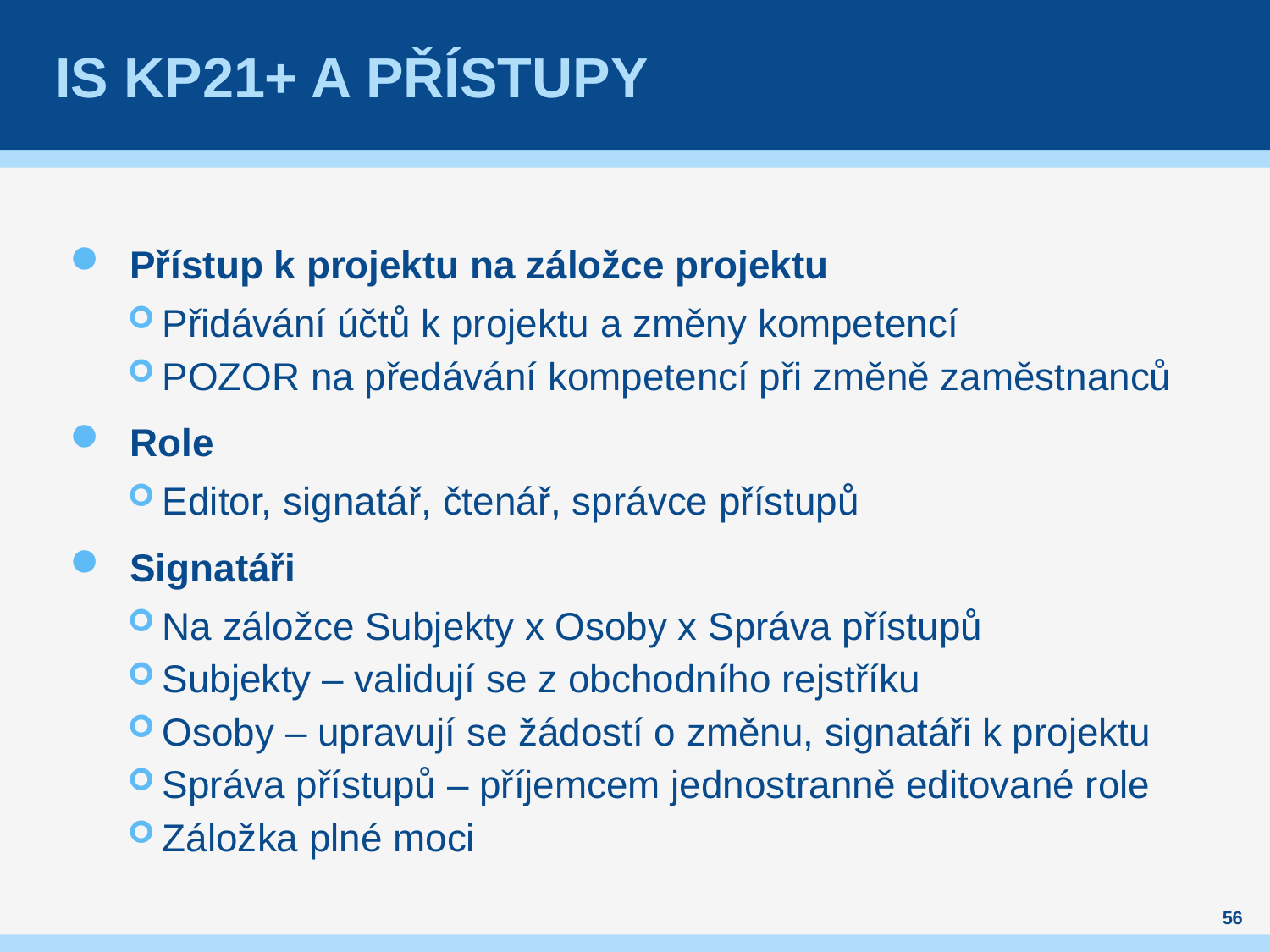

# IS KP21+ a přístupy
Přístup k projektu na záložce projektu
Přidávání účtů k projektu a změny kompetencí
POZOR na předávání kompetencí při změně zaměstnanců
Role
Editor, signatář, čtenář, správce přístupů
Signatáři
Na záložce Subjekty x Osoby x Správa přístupů
Subjekty – validují se z obchodního rejstříku
Osoby – upravují se žádostí o změnu, signatáři k projektu
Správa přístupů – příjemcem jednostranně editované role
Záložka plné moci
56